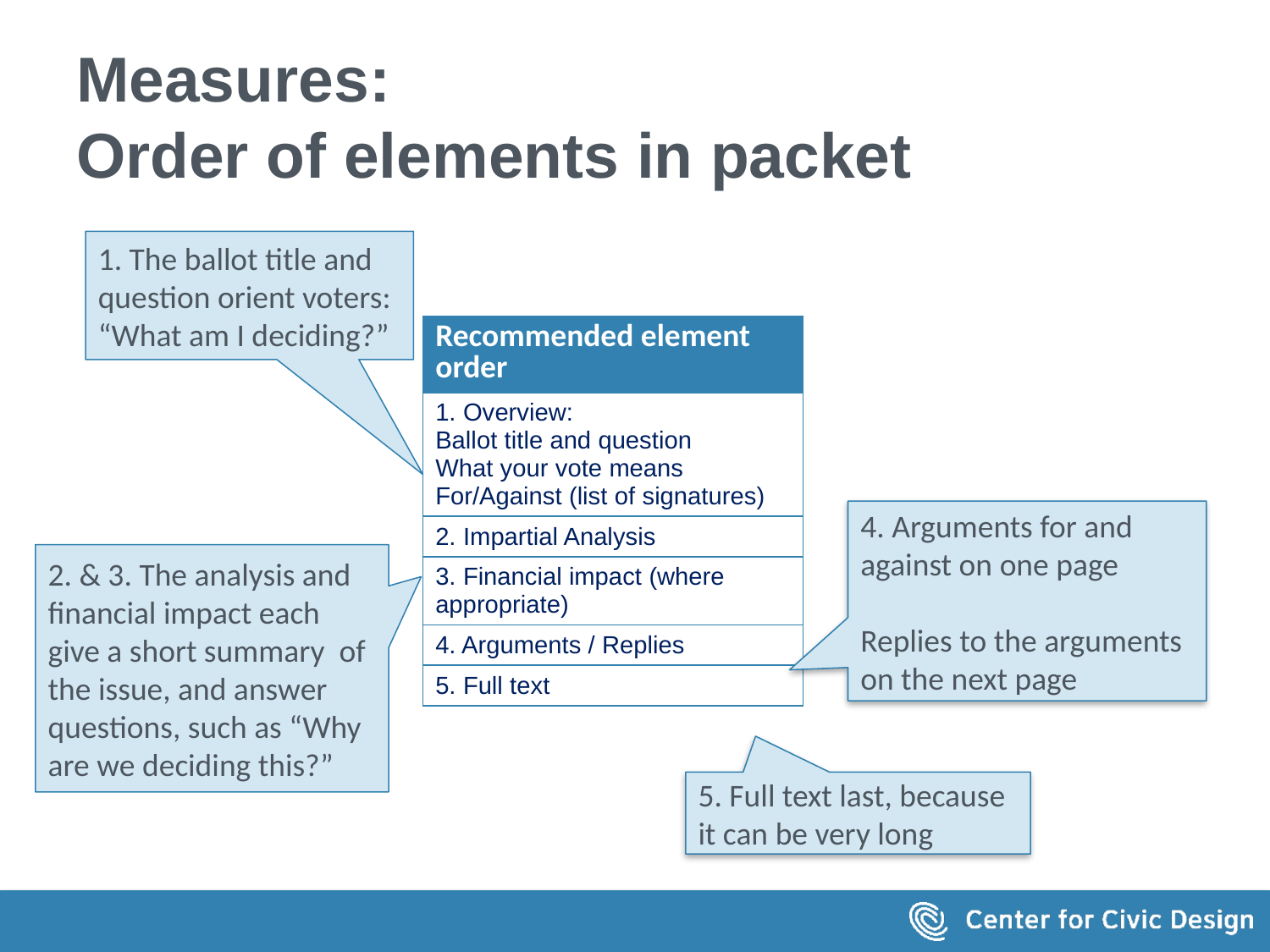

# Measures: Order of elements in packet
1. The ballot title and question orient voters:  “What am I deciding?”
| Recommended element order |
| --- |
| 1. Overview: Ballot title and question What your vote means For/Against (list of signatures) |
| 2. Impartial Analysis |
| 3. Financial impact (where appropriate) |
| 4. Arguments / Replies |
| 5. Full text |
4. Arguments for and against on one page
Replies to the arguments on the next page
2. & 3. The analysis and financial impact each give a short summary  of the issue, and answer questions, such as “Why are we deciding this?”
5. Full text last, because it can be very long